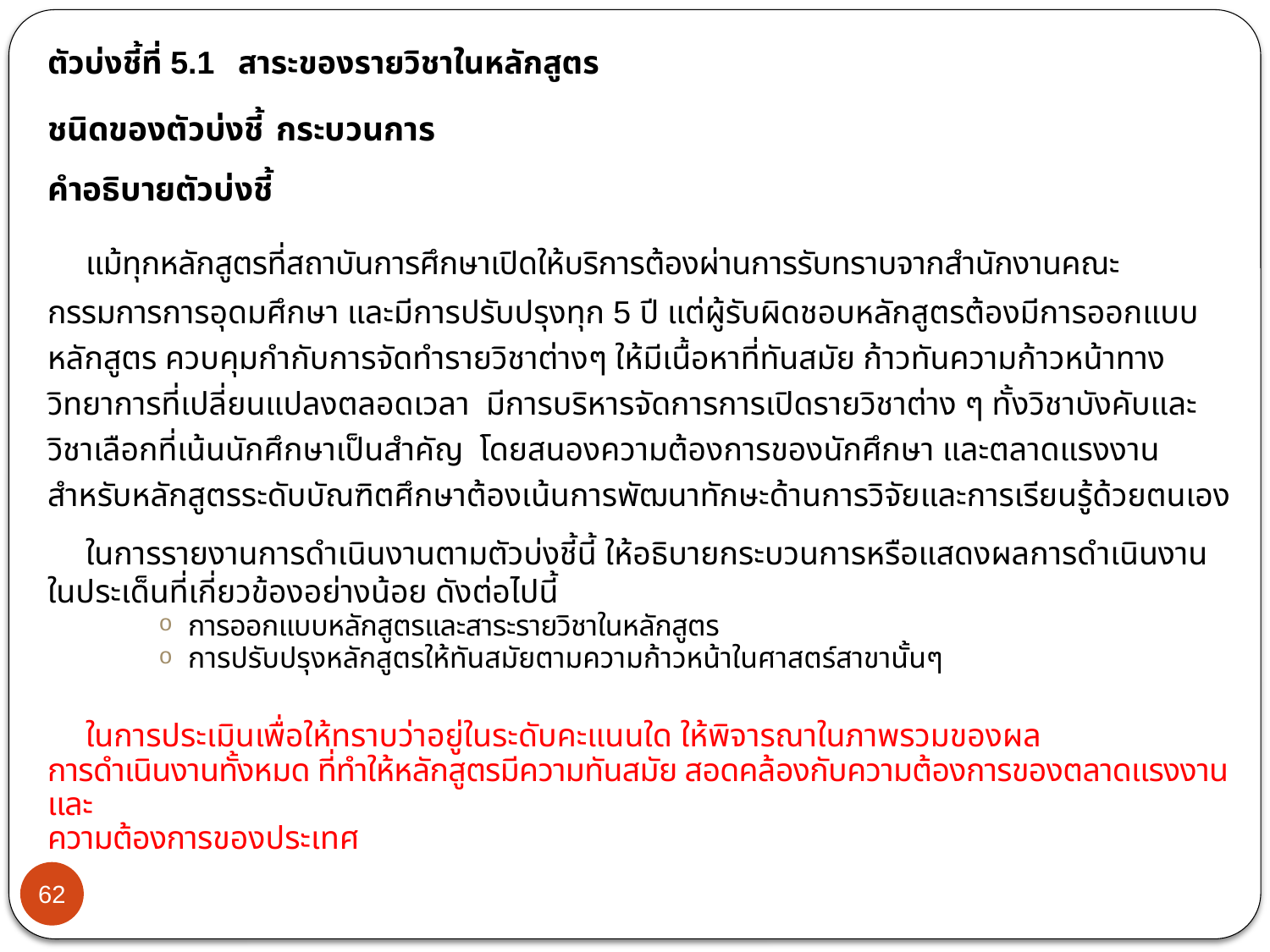

ตัวบ่งชี้ที่ 5.1 	สาระของรายวิชาในหลักสูตร

ชนิดของตัวบ่งชี้	กระบวนการ
คำอธิบายตัวบ่งชี้
	แม้ทุกหลักสูตรที่สถาบันการศึกษาเปิดให้บริการต้องผ่านการรับทราบจากสำนักงานคณะกรรมการการอุดมศึกษา และมีการปรับปรุงทุก 5 ปี แต่ผู้รับผิดชอบหลักสูตรต้องมีการออกแบบหลักสูตร ควบคุมกำกับการจัดทำรายวิชาต่างๆ ให้มีเนื้อหาที่ทันสมัย ก้าวทันความก้าวหน้าทางวิทยาการที่เปลี่ยนแปลงตลอดเวลา  มีการบริหารจัดการการเปิดรายวิชาต่าง ๆ ทั้งวิชาบังคับและวิชาเลือกที่เน้นนักศึกษาเป็นสำคัญ  โดยสนองความต้องการของนักศึกษา และตลาดแรงงาน สำหรับหลักสูตรระดับบัณฑิตศึกษาต้องเน้นการพัฒนาทักษะด้านการวิจัยและการเรียนรู้ด้วยตนเอง

	ในการรายงานการดำเนินงานตามตัวบ่งชี้นี้ ให้อธิบายกระบวนการหรือแสดงผลการดำเนินงานในประเด็นที่เกี่ยวข้องอย่างน้อย ดังต่อไปนี้
การออกแบบหลักสูตรและสาระรายวิชาในหลักสูตร
การปรับปรุงหลักสูตรให้ทันสมัยตามความก้าวหน้าในศาสตร์สาขานั้นๆ

	ในการประเมินเพื่อให้ทราบว่าอยู่ในระดับคะแนนใด ให้พิจารณาในภาพรวมของผล
การดำเนินงานทั้งหมด ที่ทำให้หลักสูตรมีความทันสมัย สอดคล้องกับความต้องการของตลาดแรงงานและ
ความต้องการของประเทศ

62